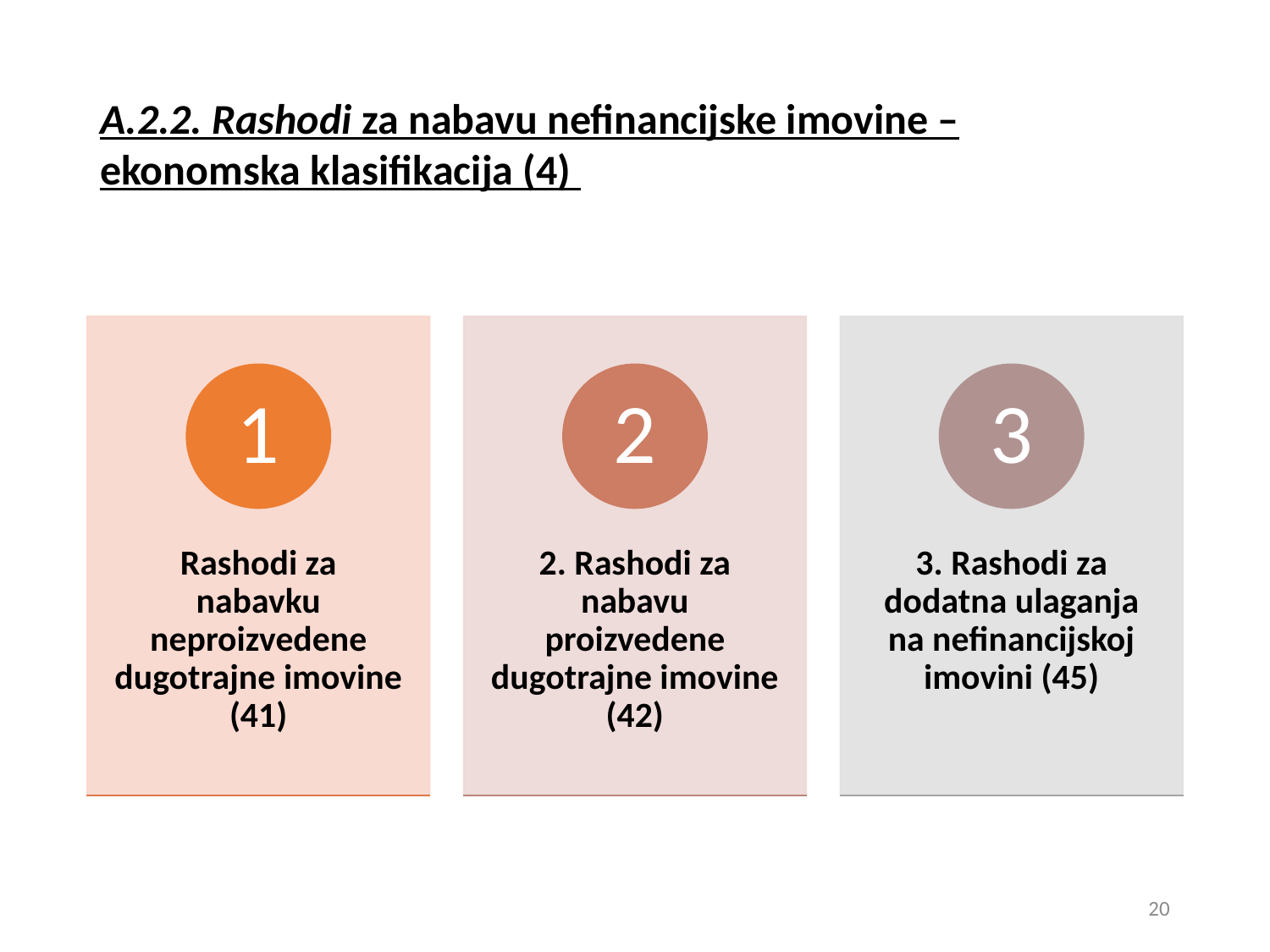

# A.2.2. Rashodi za nabavu nefinancijske imovine – ekonomska klasifikacija (4)
Rashodi za nabavku neproizvedene dugotrajne imovine (41)
1
2. Rashodi za nabavu proizvedene dugotrajne imovine (42)
2
3. Rashodi za dodatna ulaganja na nefinancijskoj imovini (45)
3
20